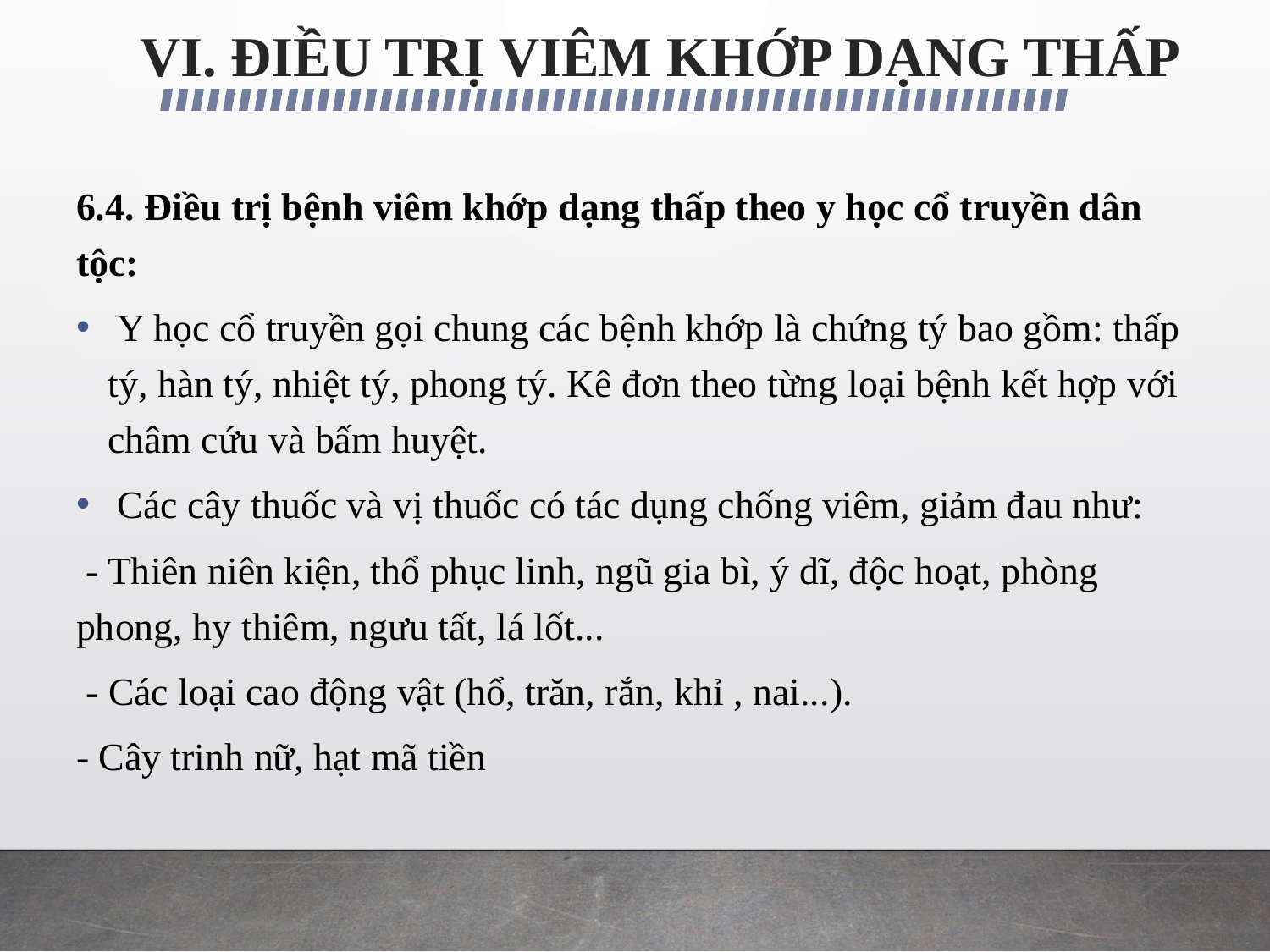

# VI. ĐIỀU TRỊ VIÊM KHỚP DẠNG THẤP
6.4. Điều trị bệnh viêm khớp dạng thấp theo y học cổ truyền dân tộc:
 Y học cổ truyền gọi chung các bệnh khớp là chứng tý bao gồm: thấp tý, hàn tý, nhiệt tý, phong tý. Kê đơn theo từng loại bệnh kết hợp với châm cứu và bấm huyệt.
 Các cây thuốc và vị thuốc có tác dụng chống viêm, giảm đau như:
 - Thiên niên kiện, thổ phục linh, ngũ gia bì, ý dĩ, độc hoạt, phòng phong, hy thiêm, ngưu tất, lá lốt...
 - Các loại cao động vật (hổ, trăn, rắn, khỉ , nai...).
- Cây trinh nữ, hạt mã tiền